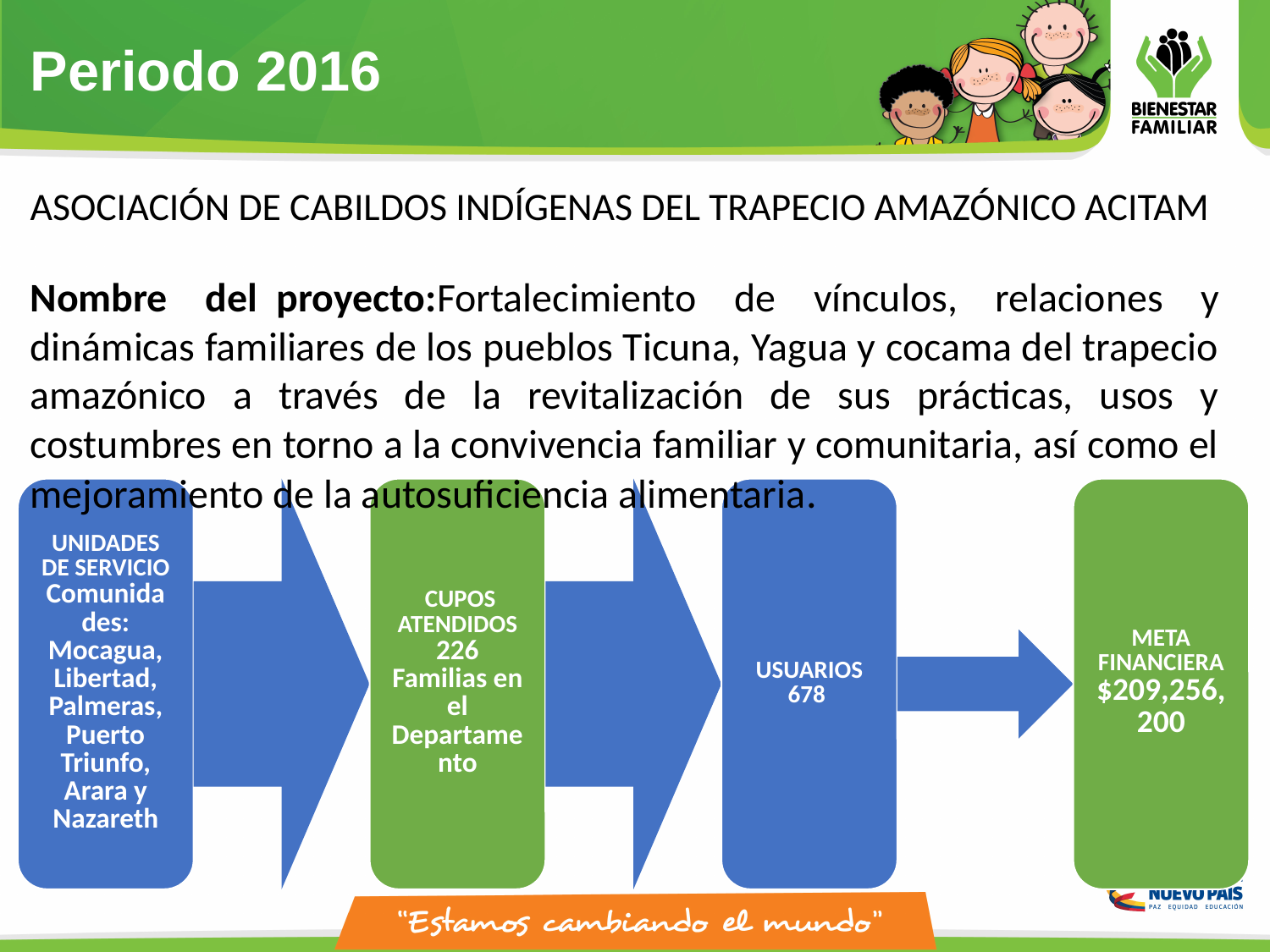

Periodo 2016
ASOCIACIÓN DE CABILDOS INDÍGENAS DEL TRAPECIO AMAZÓNICO ACITAM
Nombre del  proyecto:Fortalecimiento de vínculos, relaciones y dinámicas familiares de los pueblos Ticuna, Yagua y cocama del trapecio amazónico a través de la revitalización de sus prácticas, usos y costumbres en torno a la convivencia familiar y comunitaria, así como el mejoramiento de la autosuficiencia alimentaria.
UNIDADES DE SERVICIO
Comunidades: Mocagua, Libertad, Palmeras, Puerto Triunfo, Arara y Nazareth
USUARIOS
678
META FINANCIERA
$209,256,200
 CUPOS ATENDIDOS
226 Familias en el Departamento